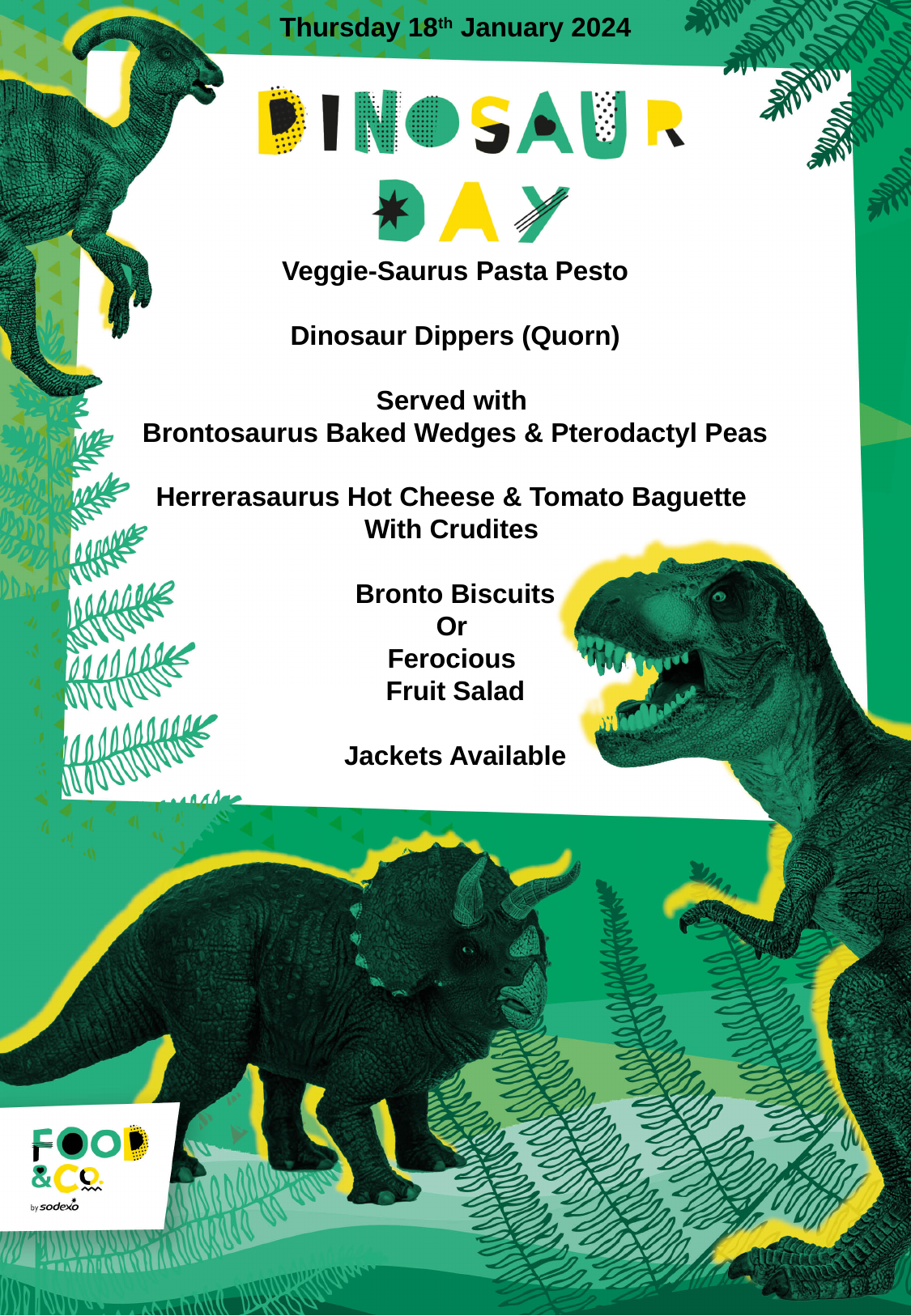

Thursday 18th January 2024

Veggie-Saurus Pasta Pesto

Dinosaur Dippers (Quorn)

Served with
Brontosaurus Baked Wedges & Pterodactyl Peas

Herrerasaurus Hot Cheese & Tomato Baguette
With Crudites

Bronto Biscuits
Or
Ferocious
Fruit Salad

Jackets Available